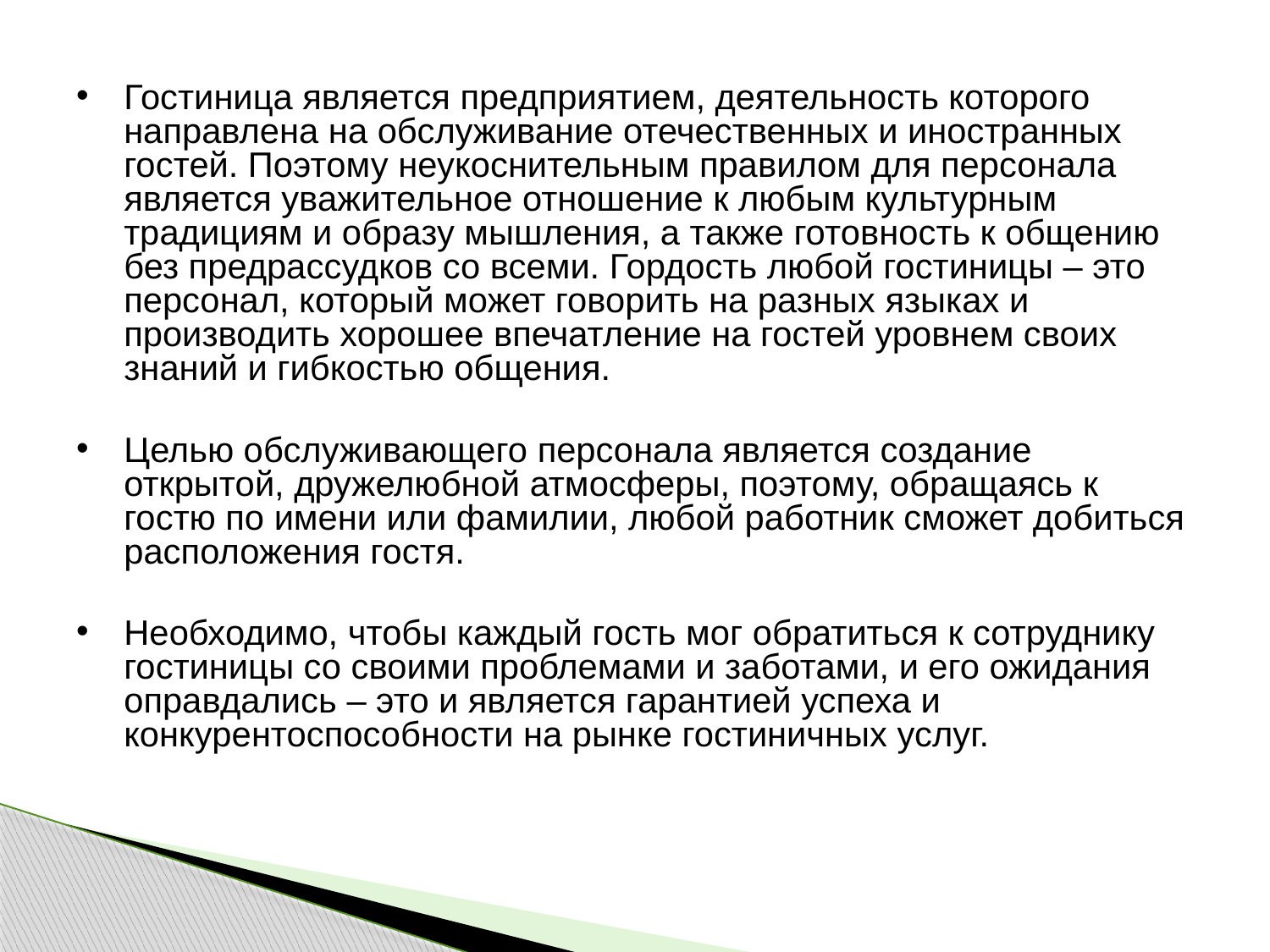

Гостиница является предприятием, деятельность которого направлена на обслуживание отечественных и иностранных гостей. Поэтому неукоснительным правилом для персонала является уважительное отношение к любым культурным традициям и образу мышления, а также готовность к общению без предрассудков со всеми. Гордость любой гостиницы – это персонал, который может говорить на разных языках и производить хорошее впечатление на гостей уровнем своих знаний и гибкостью общения.

Целью обслуживающего персонала является создание открытой, дружелюбной атмосферы, поэтому, обращаясь к гостю по имени или фамилии, любой работник сможет добиться расположения гостя.

Необходимо, чтобы каждый гость мог обратиться к сотруднику гостиницы со своими проблемами и заботами, и его ожидания оправдались – это и является гарантией успеха и конкурентоспособности на рынке гостиничных услуг.